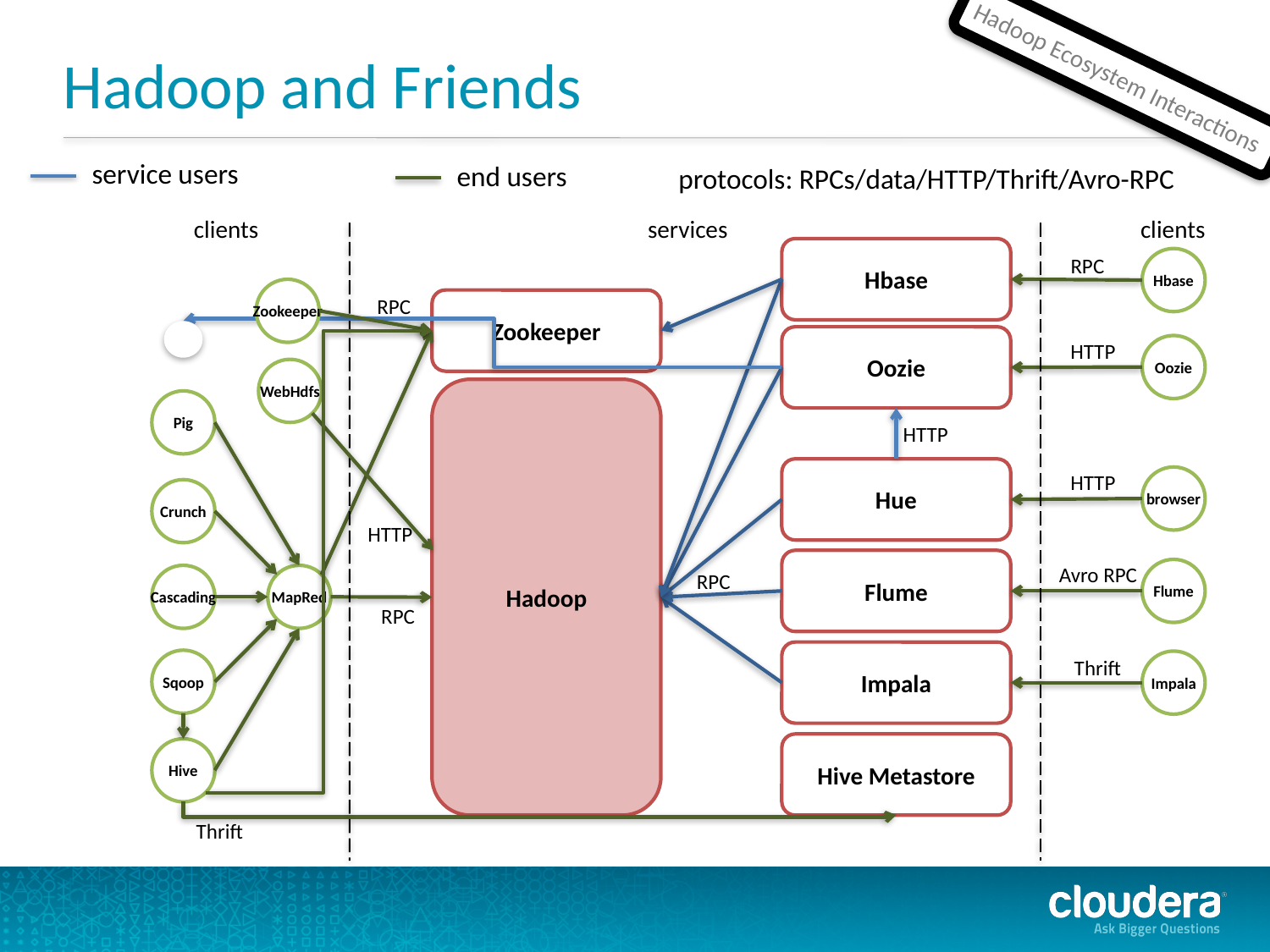

# Hadoop and Friends
Hadoop Ecosystem Interactions
service users
end users
protocols: RPCs/data/HTTP/Thrift/Avro-RPC
clients
services
clients
Hbase
RPC
Hbase
Zookeeper
RPC
Zookeeper

Oozie
HTTP
Oozie
WebHdfs
Hadoop
Pig
HTTP
Hue
HTTP
browser
Crunch
HTTP
Flume
Avro RPC
Flume
RPC
Cascading
MapRed
RPC
Impala
Thrift
Sqoop
Impala
Hive Metastore
Hive
Thrift